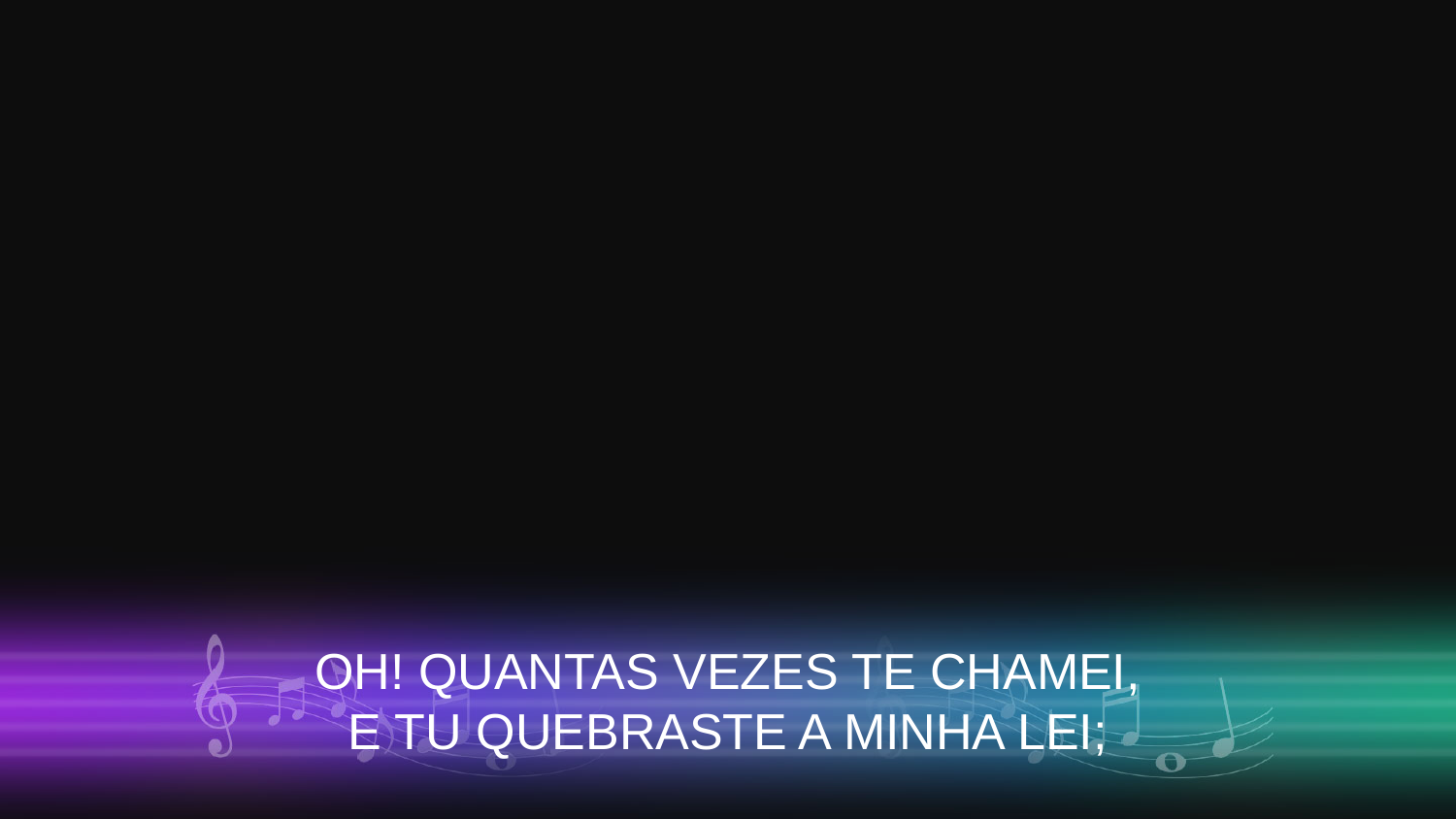

OH! QUANTAS VEZES TE CHAMEI,
E TU QUEBRASTE A MINHA LEI;